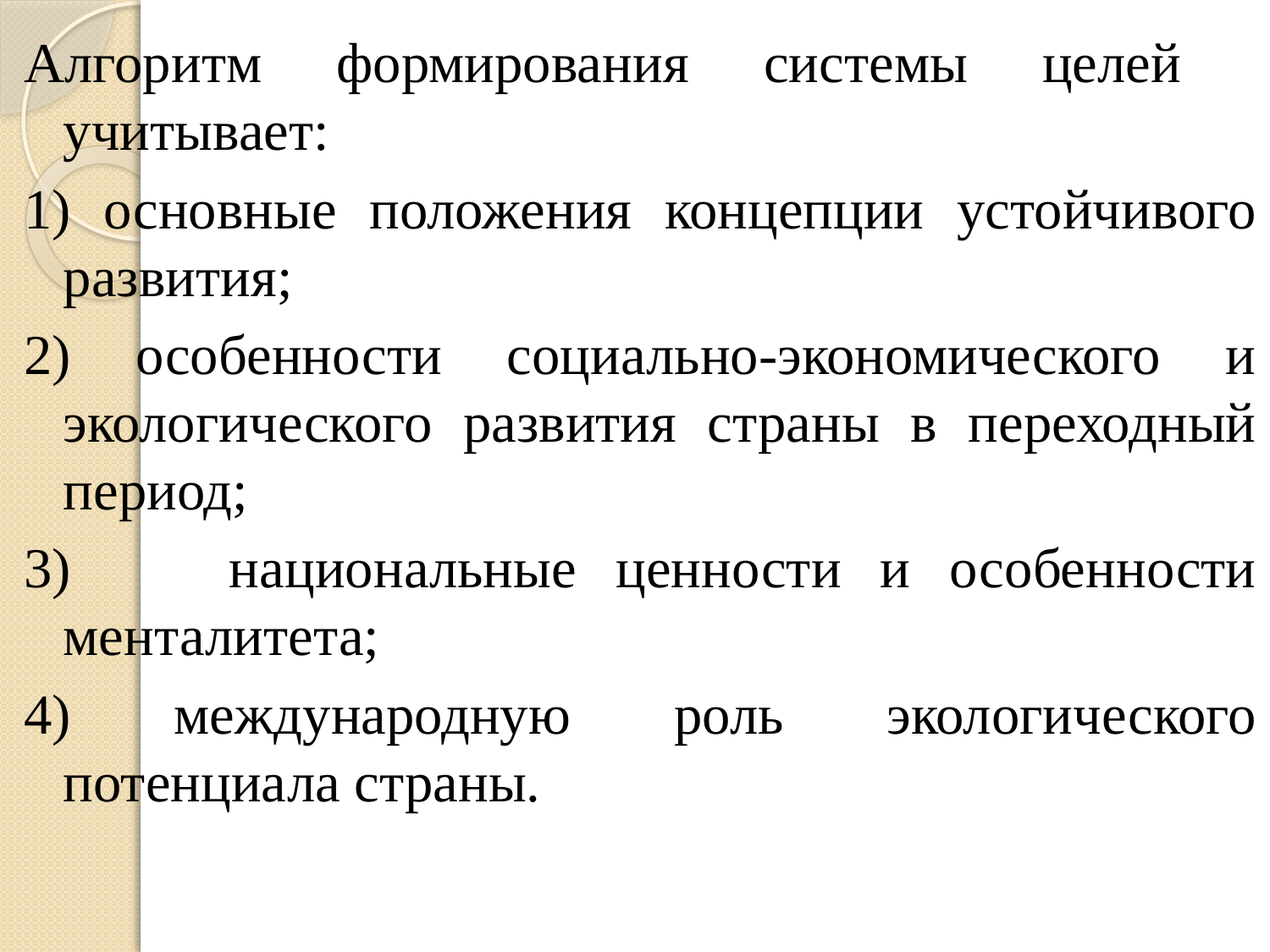

Алгоритм формирования системы целей  учитывает:
1) основные положения концепции устойчивого развития;
2) особенности социально-экономического и экологического развития страны в переходный период;
3)	 национальные ценности и особенности менталитета;
4) международную роль экологического потенциала страны.